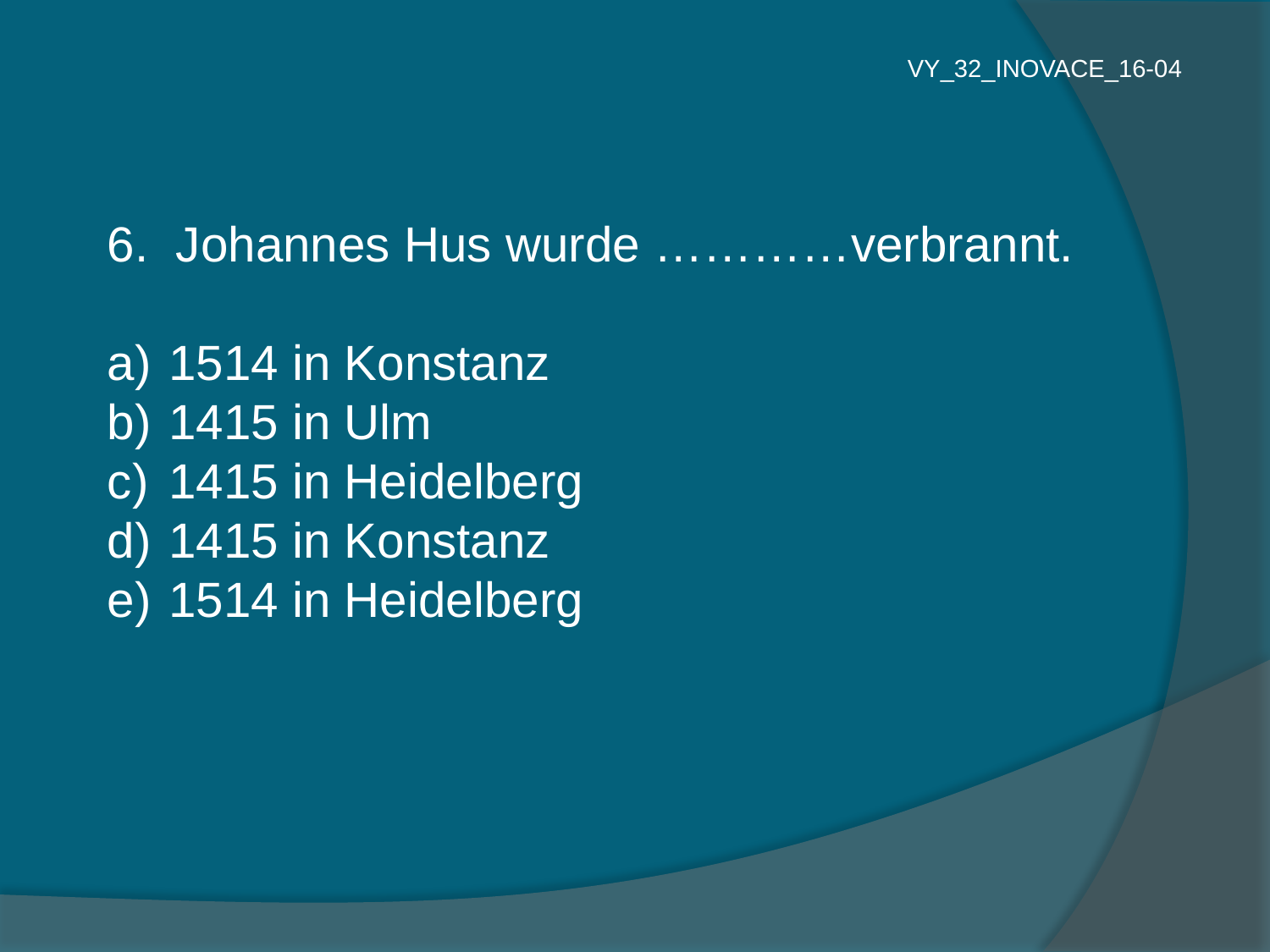

VY_32_INOVACE_16-04
6.  Johannes Hus wurde …………verbrannt.

 1514 in Konstanz
 1415 in Ulm
 1415 in Heidelberg
 1415 in Konstanz
 1514 in Heidelberg